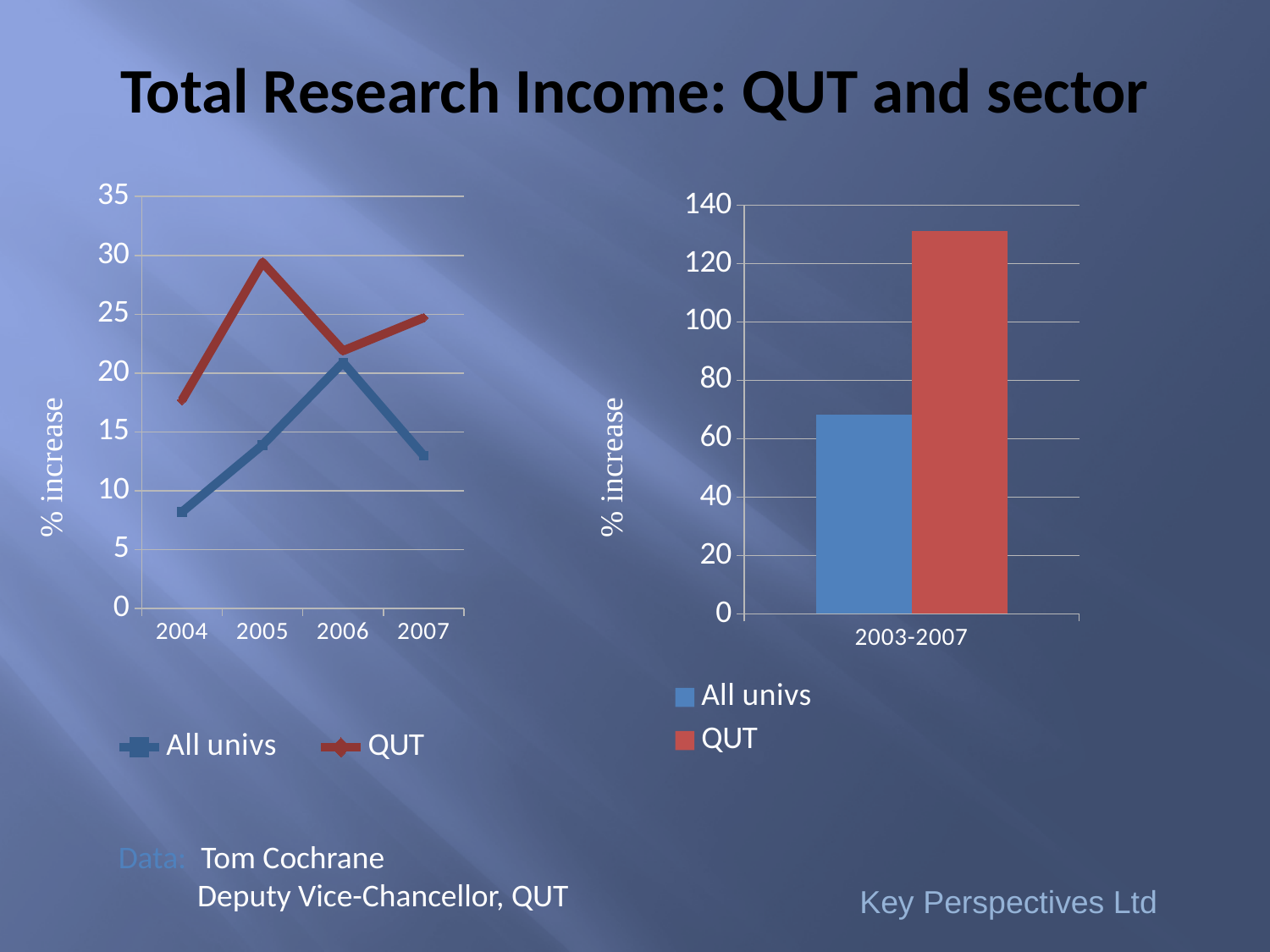

# Total Research Income: QUT and sector

### Chart

| Category | All univs | QUT |
|---|---|---|
| 2003-2007 | 68.4 | 131.3 |

### Chart

| Category | All univs | QUT |
|---|---|---|
| 2004.0 | 8.2 | 17.7 |
| 2005.0 | 13.9 | 29.4 |
| 2006.0 | 20.9 | 21.9 |
| 2007.0 | 13.0 | 24.7 |
Data:  Tom Cochrane
           Deputy Vice-Chancellor, QUT
Key Perspectives Ltd